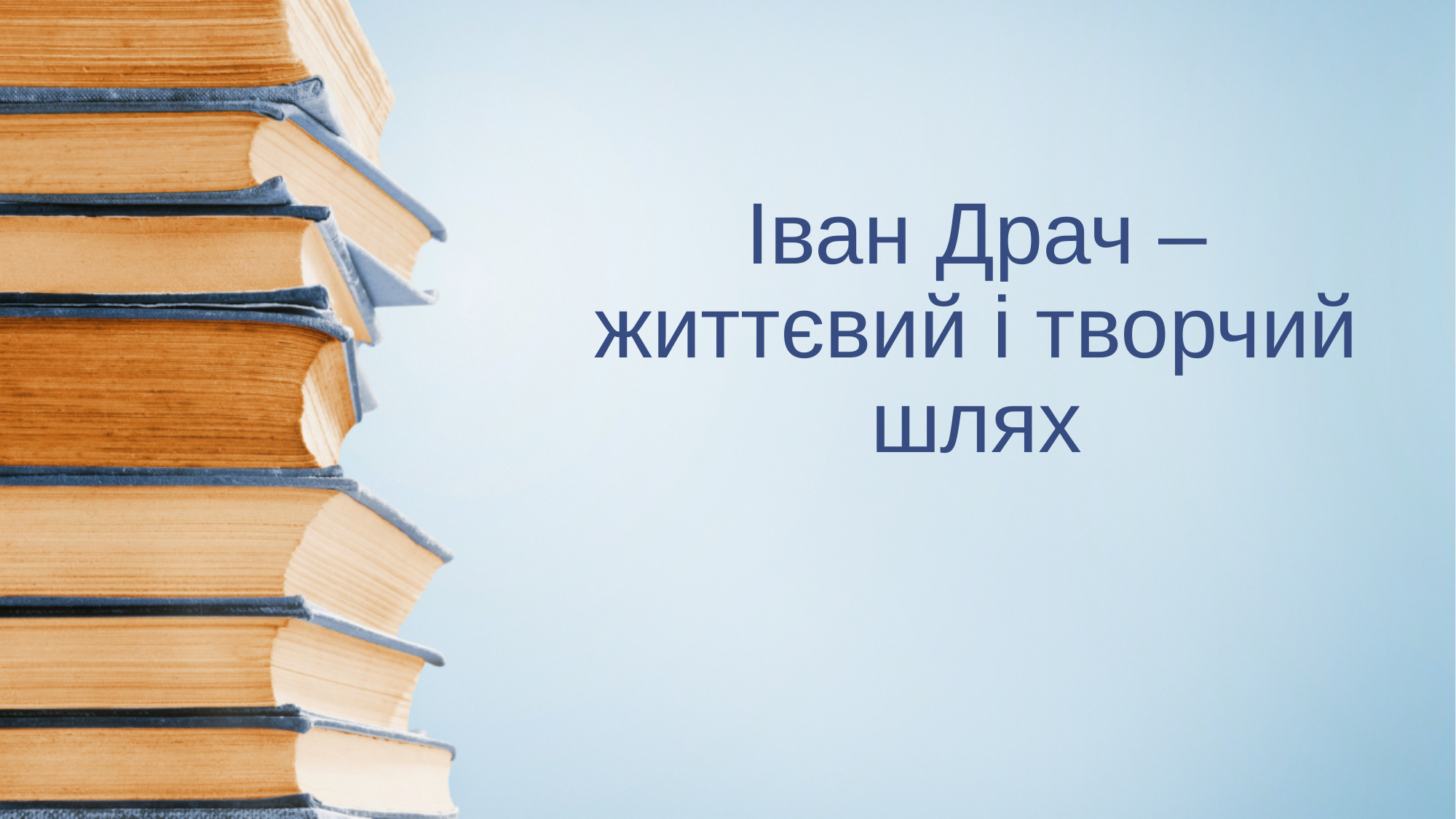

# Іван Драч – життєвий і творчий шлях